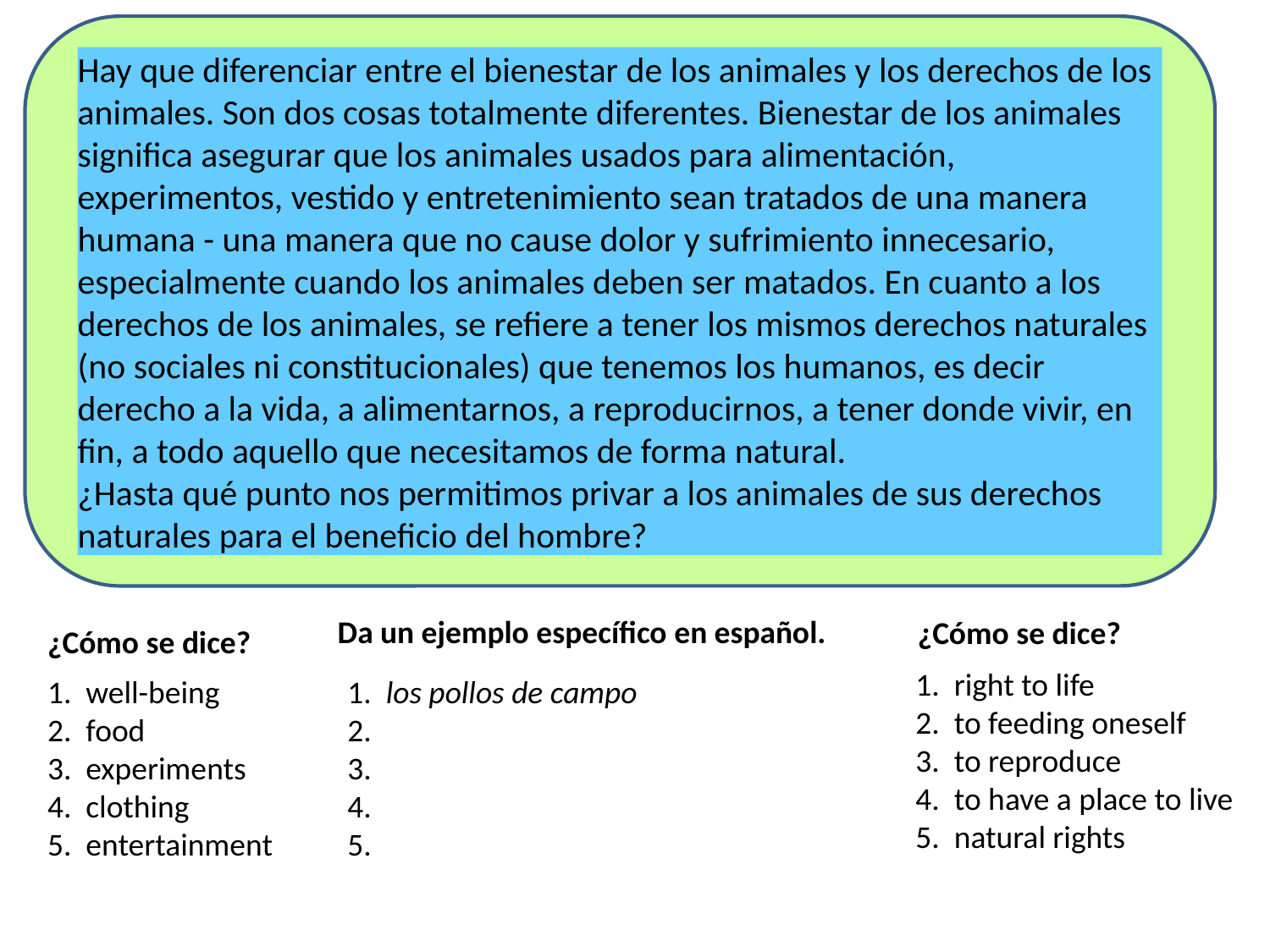

Hay que diferenciar entre el bienestar de los animales y los derechos de los animales. Son dos cosas totalmente diferentes. Bienestar de los animales significa asegurar que los animales usados para alimentación, experimentos, vestido y entretenimiento sean tratados de una manera humana - una manera que no cause dolor y sufrimiento innecesario, especialmente cuando los animales deben ser matados. En cuanto a los derechos de los animales, se refiere a tener los mismos derechos naturales (no sociales ni constitucionales) que tenemos los humanos, es decir derecho a la vida, a alimentarnos, a reproducirnos, a tener donde vivir, en fin, a todo aquello que necesitamos de forma natural.
¿Hasta qué punto nos permitimos privar a los animales de sus derechos naturales para el beneficio del hombre?
Da un ejemplo específico en español.
¿Cómo se dice?
¿Cómo se dice?
1.  right to life
2.  to feeding oneself
3.  to reproduce
4.  to have a place to live
5.  natural rights
1.  well-being
2.  food
3.  experiments
4.  clothing
5.  entertainment
1.  los pollos de campo
2.
3.
4.
5.